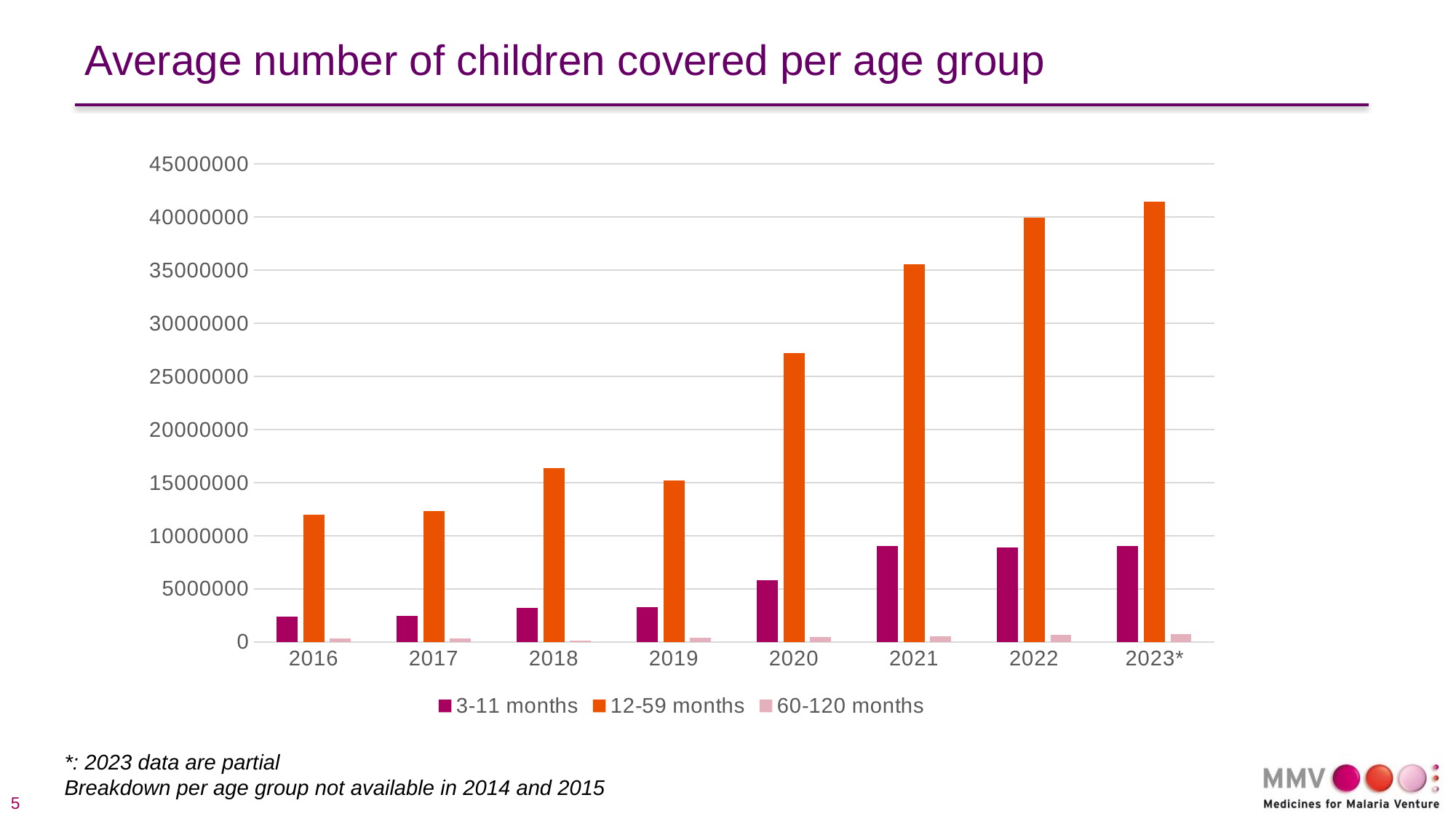

Average number of children covered per age group

### Chart

| Category | 3-11 months | 12-59 months | 60-120 months |
|---|---|---|---|
| 2016 | 2384087.91666667 | 12001363.3333333 | 354789.583333333 |
| 2017 | 2468777.16666667 | 12292693.5833333 | 349598.583333333 |
| 2018 | 3214817.58333333 | 16327621.75 | 102423.5 |
| 2019 | 3290272.41666667 | 15219249.75 | 367041.416666667 |
| 2020 | 5808987.75 | 27176544.6666667 | 452329.916666667 |
| 2021 | 9007376.51666666 | 35540778.0666667 | 550688.666666667 |
| 2022 | 8857348.71666667 | 39955363.4333334 | 647620.883333333 |
| 2023* | 9040241.33333334 | 41444837.15 | 735448.533333334 |
*: 2023 data are partial
Breakdown per age group not available in 2014 and 2015